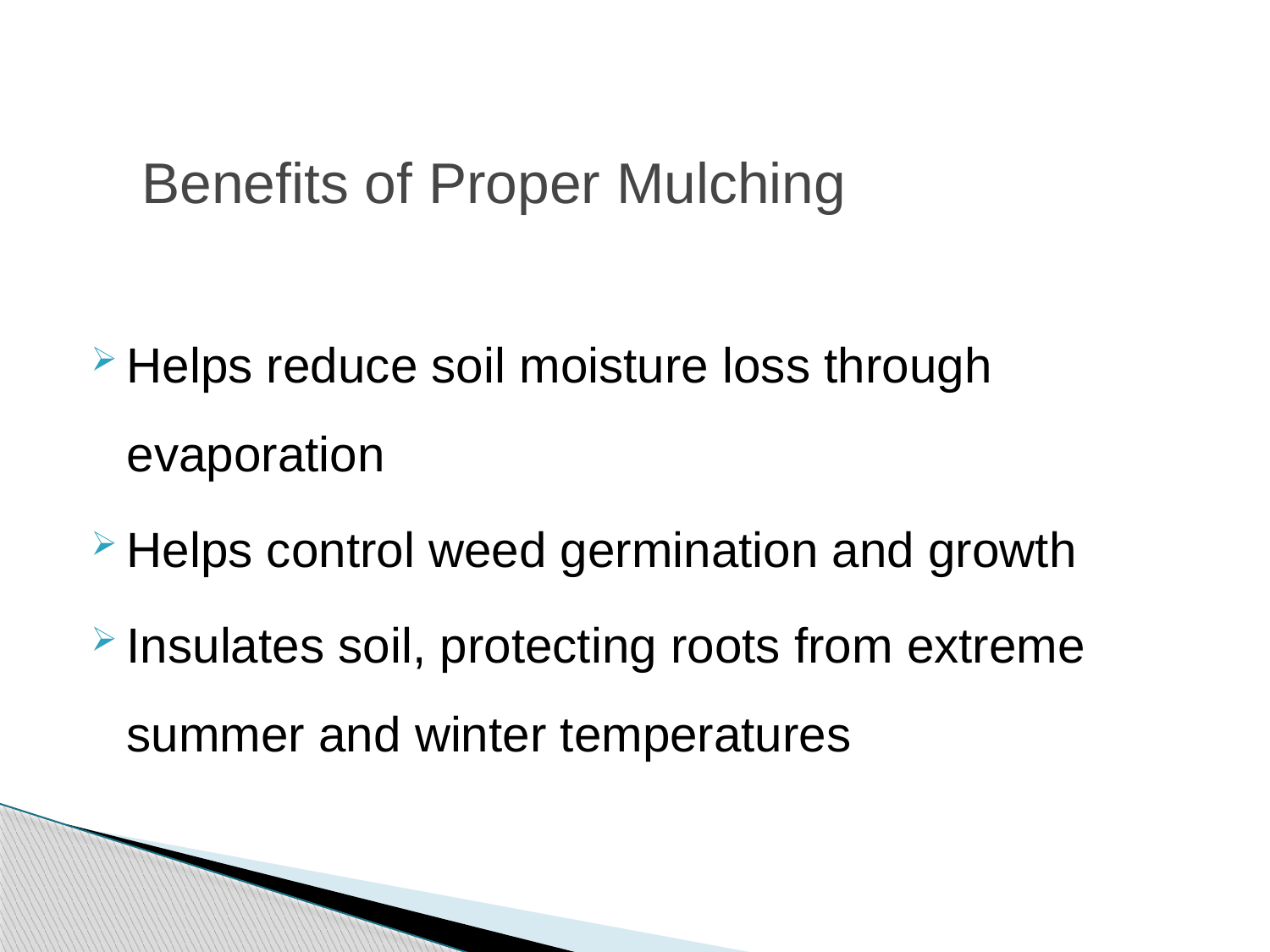

# Benefits of Proper Mulching

Helps reduce soil moisture loss through evaporation
Helps control weed germination and growth
Insulates soil, protecting roots from extreme summer and winter temperatures